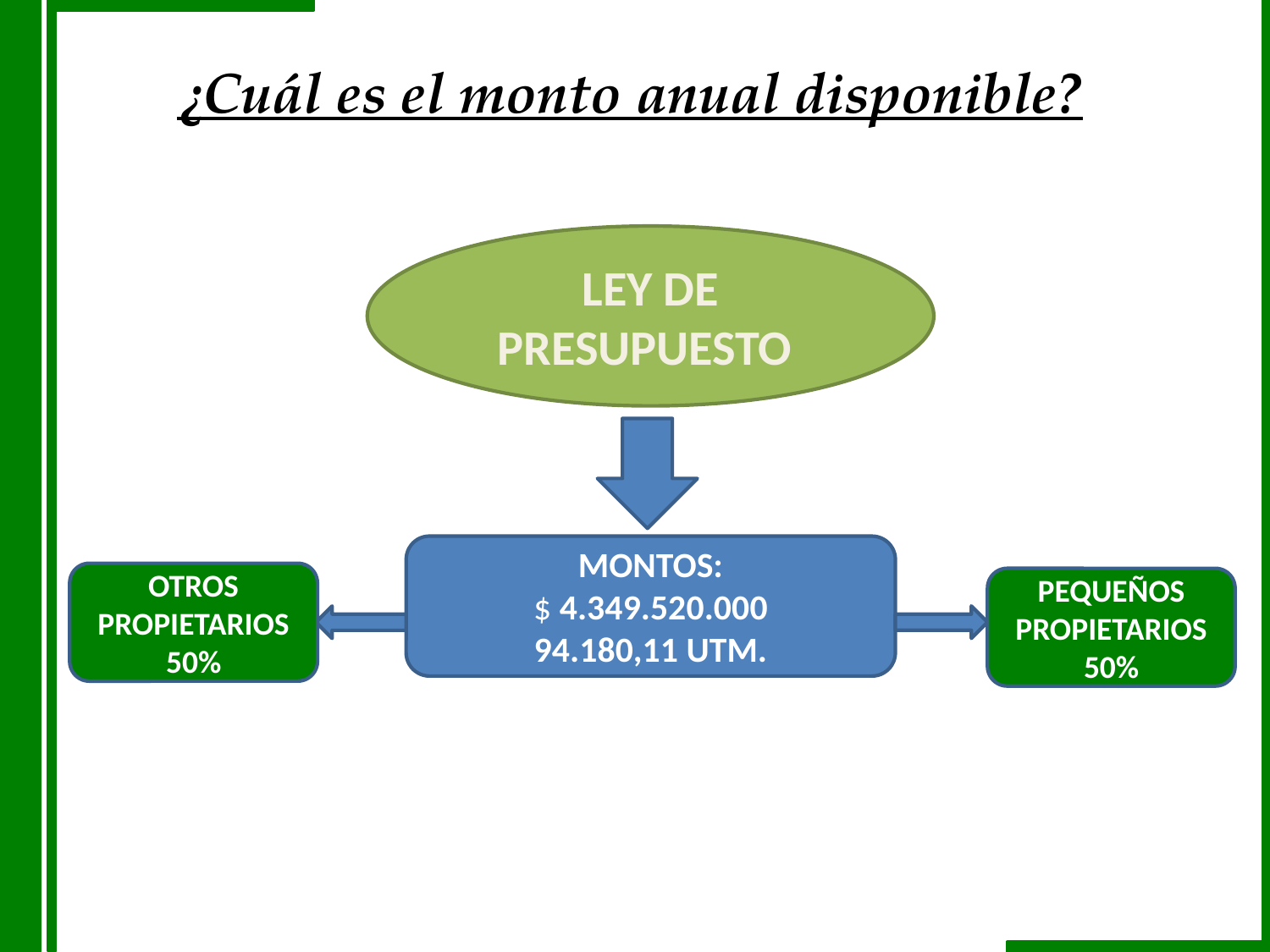

¿Cuál es el monto anual disponible?
LEY DE PRESUPUESTO

MONTOS:
$ 4.349.520.000
94.180,11 UTM.
OTROS PROPIETARIOS
50%
PEQUEÑOS PROPIETARIOS 50%